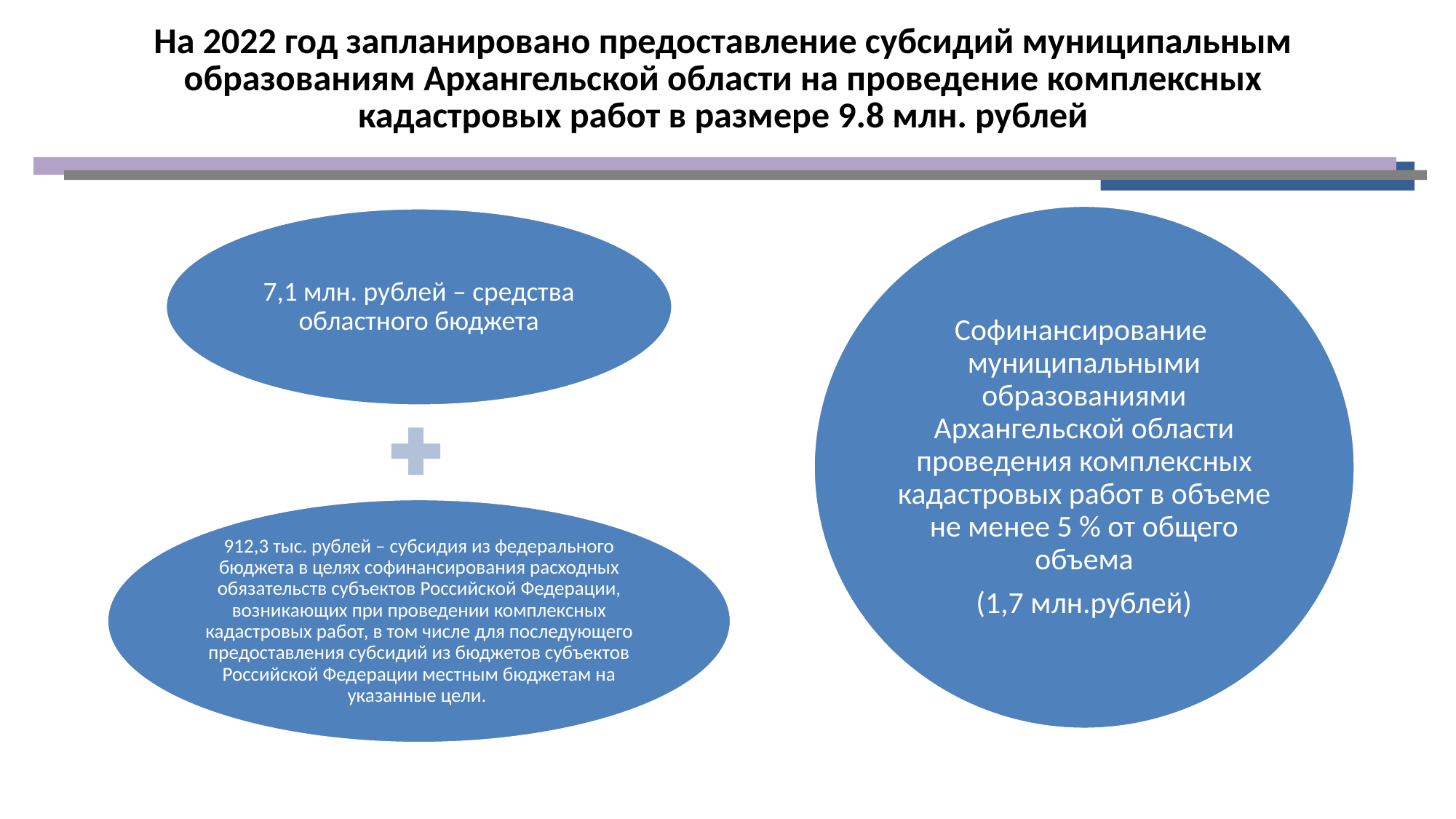

На 2022 год запланировано предоставление субсидий муниципальным образованиям Архангельской области на проведение комплексных кадастровых работ в размере 9.8 млн. рублей

7,1 млн. рублей – средства областного бюджета

912,3 тыс. рублей – субсидия из федерального бюджета в целях софинансирования расходных обязательств субъектов Российской Федерации, возникающих при проведении комплексных кадастровых работ, в том числе для последующего предоставления субсидий из бюджетов субъектов Российской Федерации местным бюджетам на указанные цели.

Софинансирование  муниципальными образованиями Архангельской области проведения комплексных кадастровых работ в объеме не менее 5 % от общего объема
(1,7 млн.рублей)